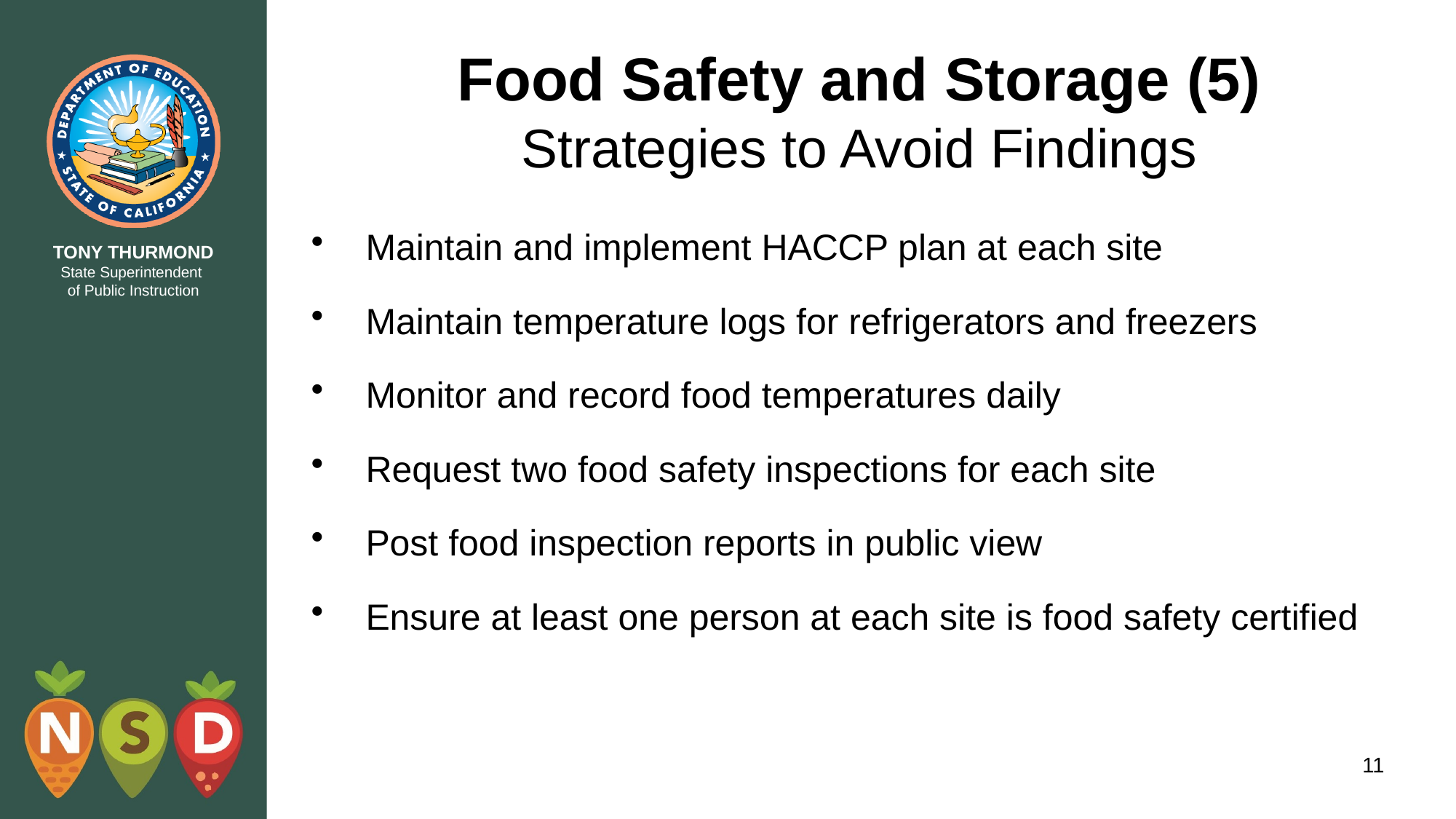

# Food Safety and Storage (5) Strategies to Avoid Findings
Maintain and implement HACCP plan at each site
Maintain temperature logs for refrigerators and freezers
Monitor and record food temperatures daily
Request two food safety inspections for each site
Post food inspection reports in public view
Ensure at least one person at each site is food safety certified
11